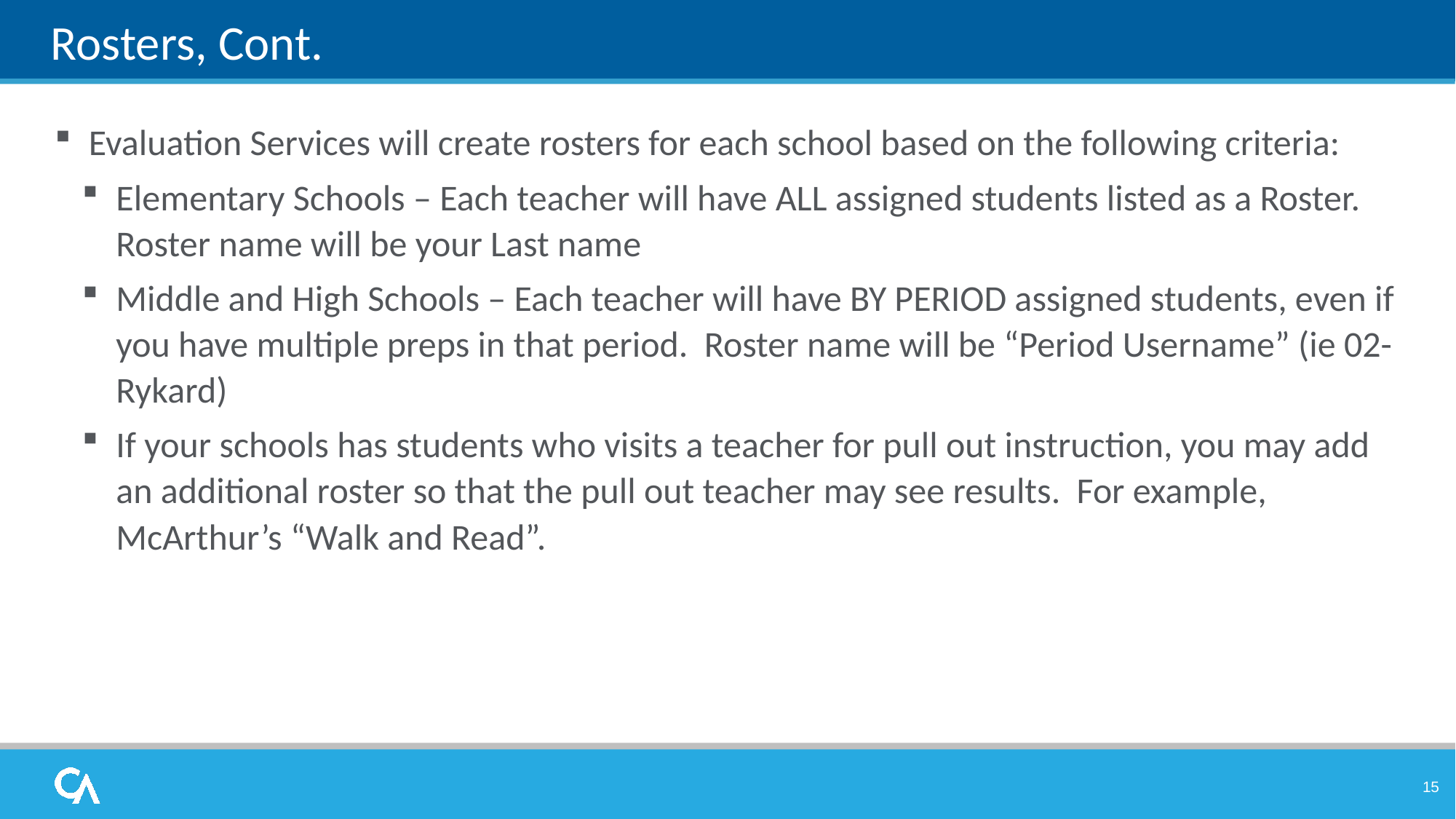

# Rosters, Cont.
Evaluation Services will create rosters for each school based on the following criteria:
Elementary Schools – Each teacher will have ALL assigned students listed as a Roster. Roster name will be your Last name
Middle and High Schools – Each teacher will have BY PERIOD assigned students, even if you have multiple preps in that period.  Roster name will be “Period Username” (ie 02- Rykard)
If your schools has students who visits a teacher for pull out instruction, you may add an additional roster so that the pull out teacher may see results.  For example, McArthur’s “Walk and Read”.

15